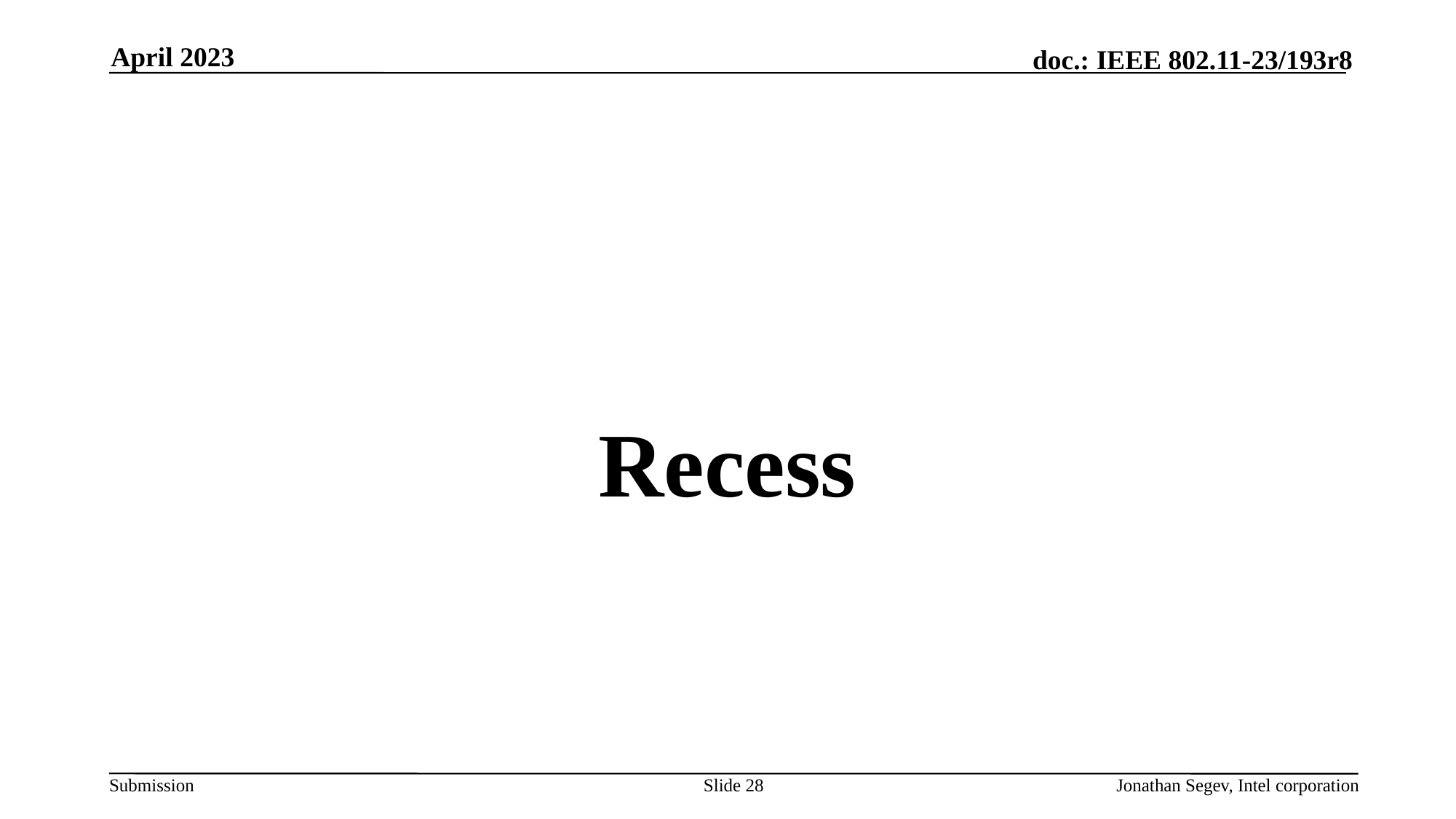

April 2023
#

Recess
Slide 28
Jonathan Segev, Intel corporation